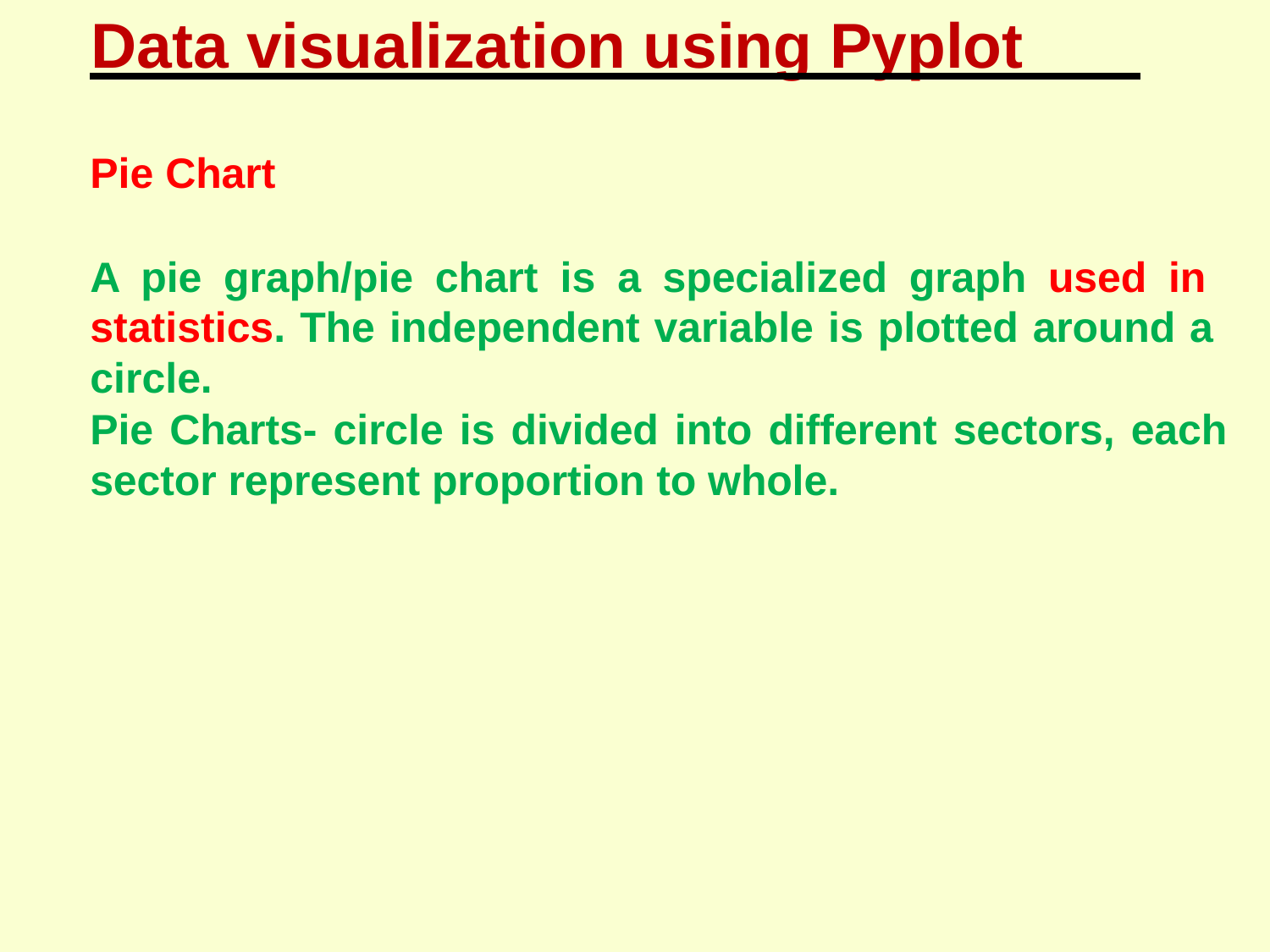

# Data visualization using Pyplot

Pie Chart

A pie graph/pie chart is a specialized graph used in  statistics. The independent variable is plotted around a  circle.
Pie Charts- circle is divided into different sectors, each sector represent proportion to whole.